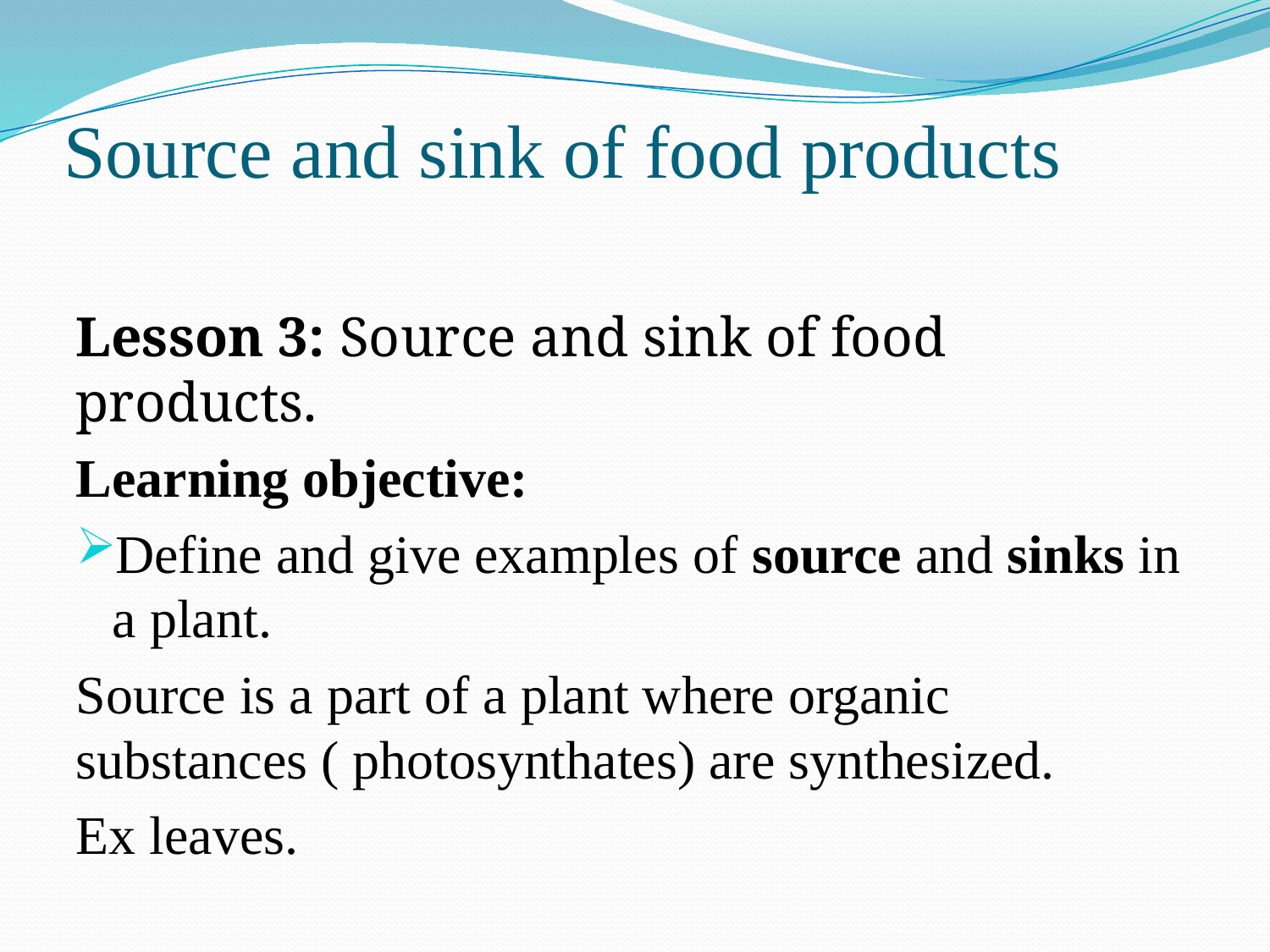

# Source and sink of food products
Lesson 3: Source and sink of food products.
Learning objective:
Define and give examples of source and sinks in a plant.
Source is a part of a plant where organic substances ( photosynthates) are synthesized.
Ex leaves.